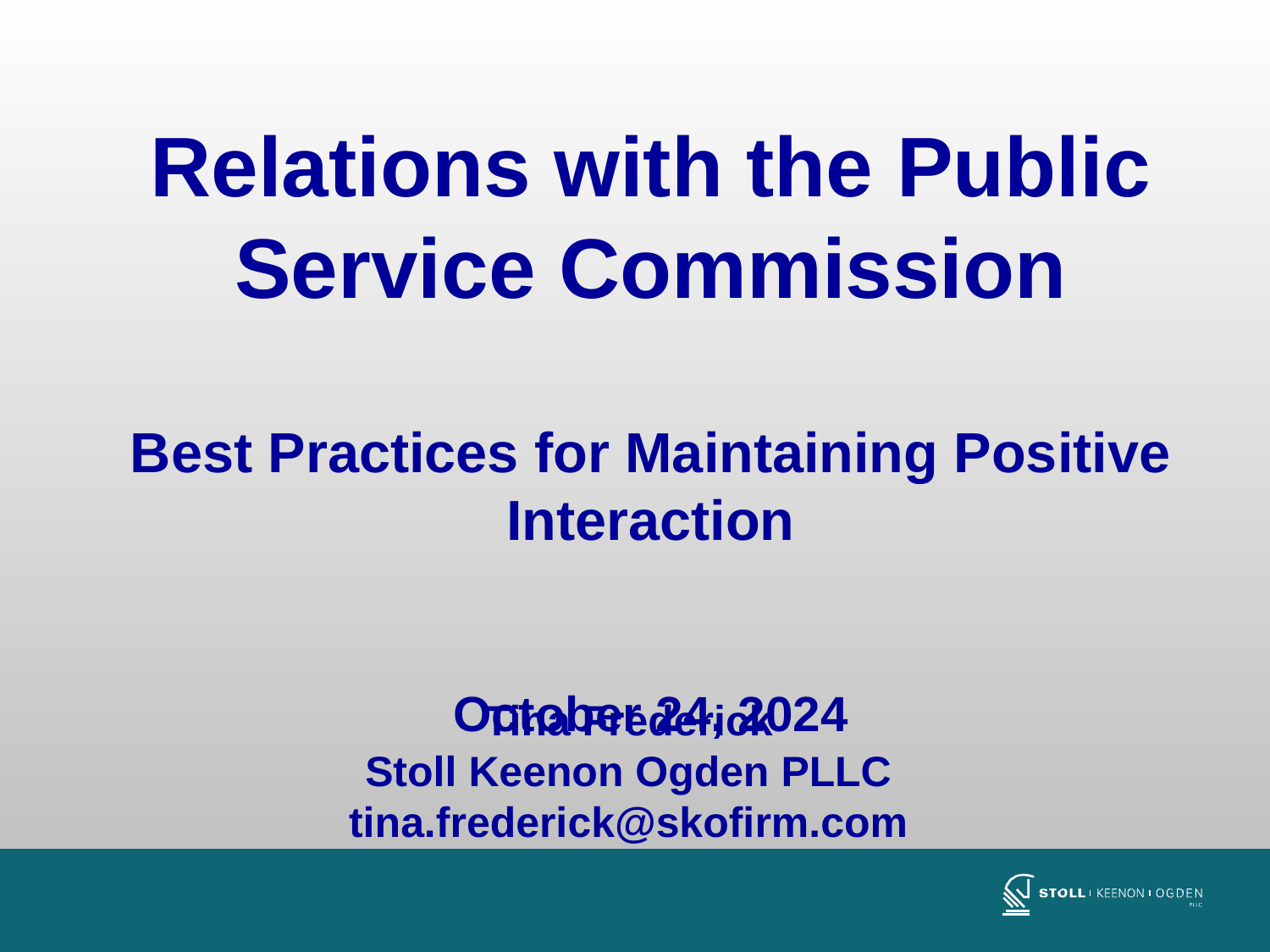

Relations with the Public Service Commission

Best Practices for Maintaining Positive Interaction

October 24, 2024

Tina Frederick
Stoll Keenon Ogden PLLC
tina.frederick@skofirm.com